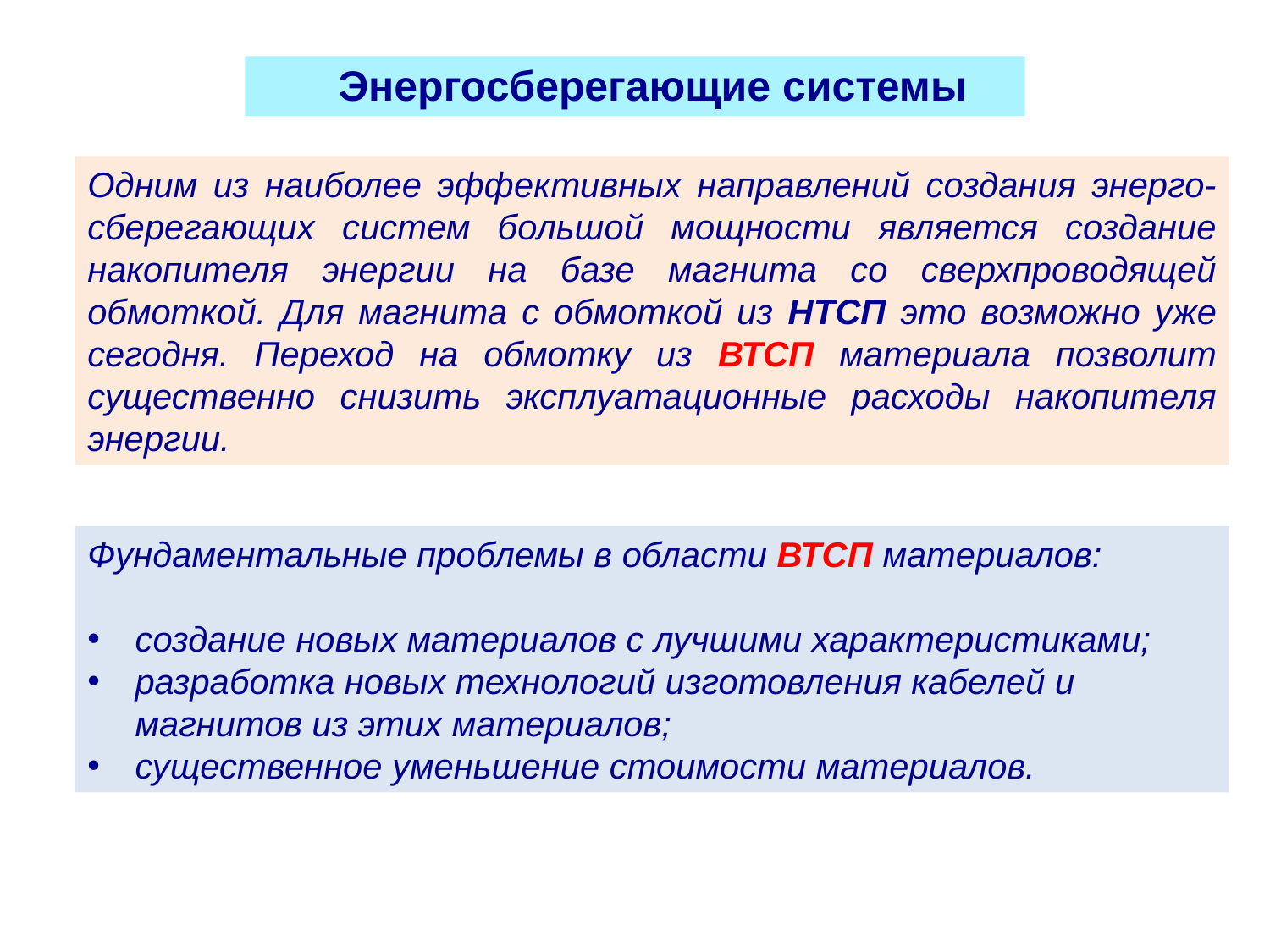

Энергосберегающие системы
Одним из наиболее эффективных направлений создания энерго-сберегающих систем большой мощности является создание накопителя энергии на базе магнита со сверхпроводящей обмоткой. Для магнита с обмоткой из НТСП это возможно уже сегодня. Переход на обмотку из ВТСП материала позволит существенно снизить эксплуатационные расходы накопителя энергии.
Фундаментальные проблемы в области ВТСП материалов:

создание новых материалов с лучшими характеристиками;
разработка новых технологий изготовления кабелей и магнитов из этих материалов;
существенное уменьшение стоимости материалов.